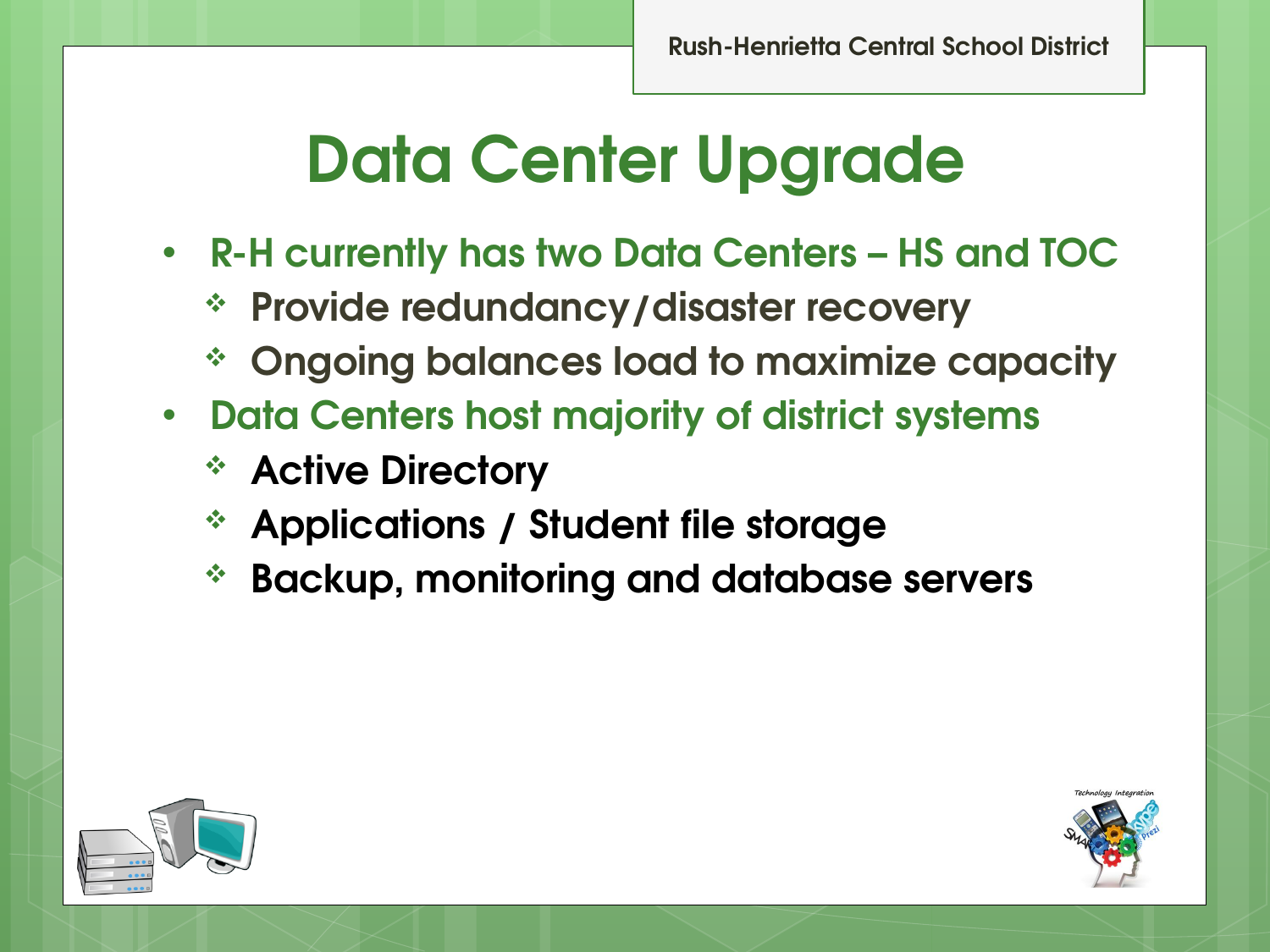

# Data Center Upgrade
R-H currently has two Data Centers – HS and TOC
Provide redundancy/disaster recovery
Ongoing balances load to maximize capacity
Data Centers host majority of district systems
Active Directory
Applications / Student file storage
Backup, monitoring and database servers